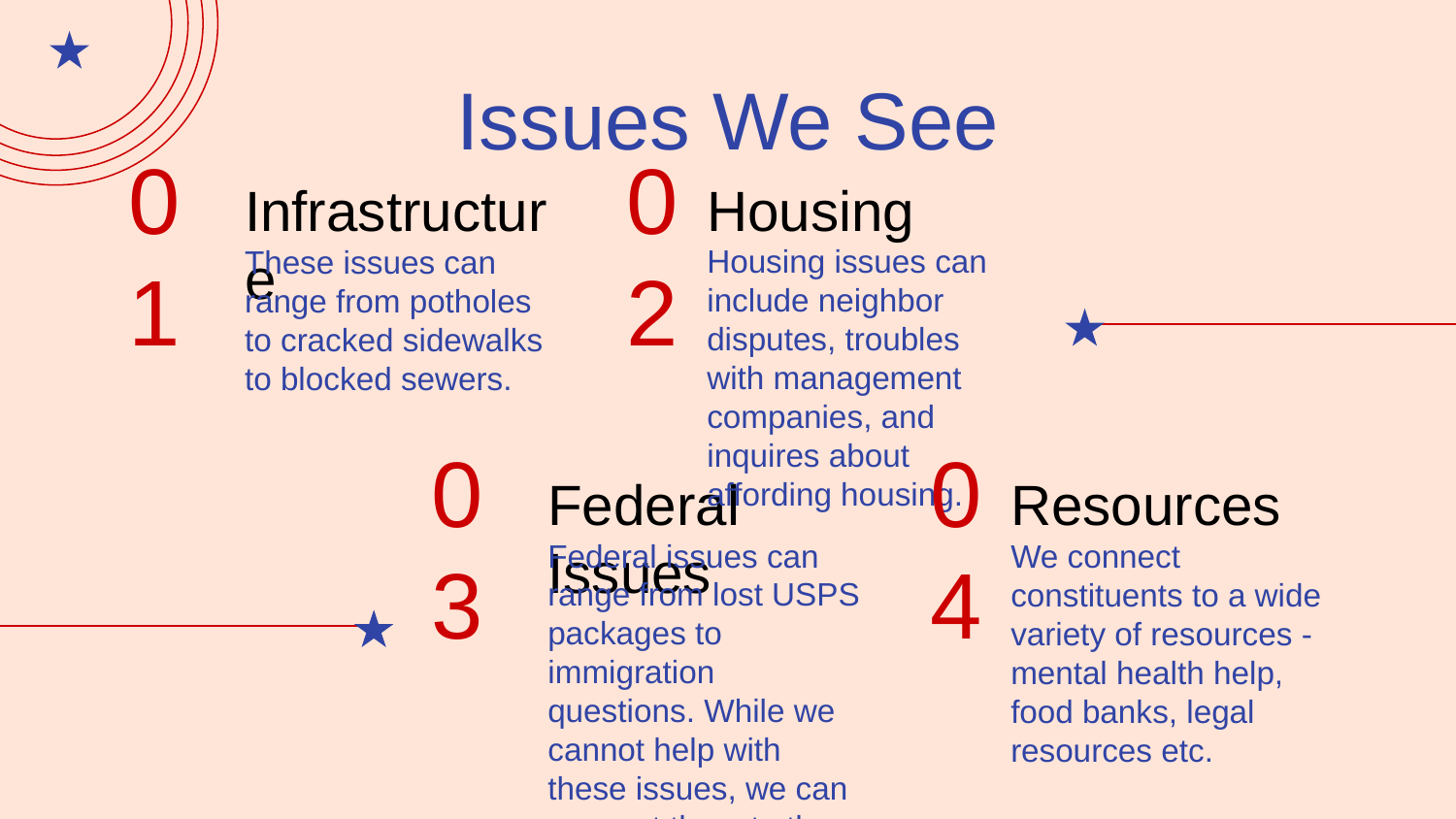

Issues We See
01
02
Housing
# Infrastructure
Housing issues can include neighbor disputes, troubles with management companies, and inquires about affording housing.
These issues can range from potholes to cracked sidewalks to blocked sewers.
03
04
Federal Issues
Resources
Federal issues can range from lost USPS packages to immigration questions. While we cannot help with these issues, we can connect them to the right party.
We connect constituents to a wide variety of resources - mental health help, food banks, legal resources etc.